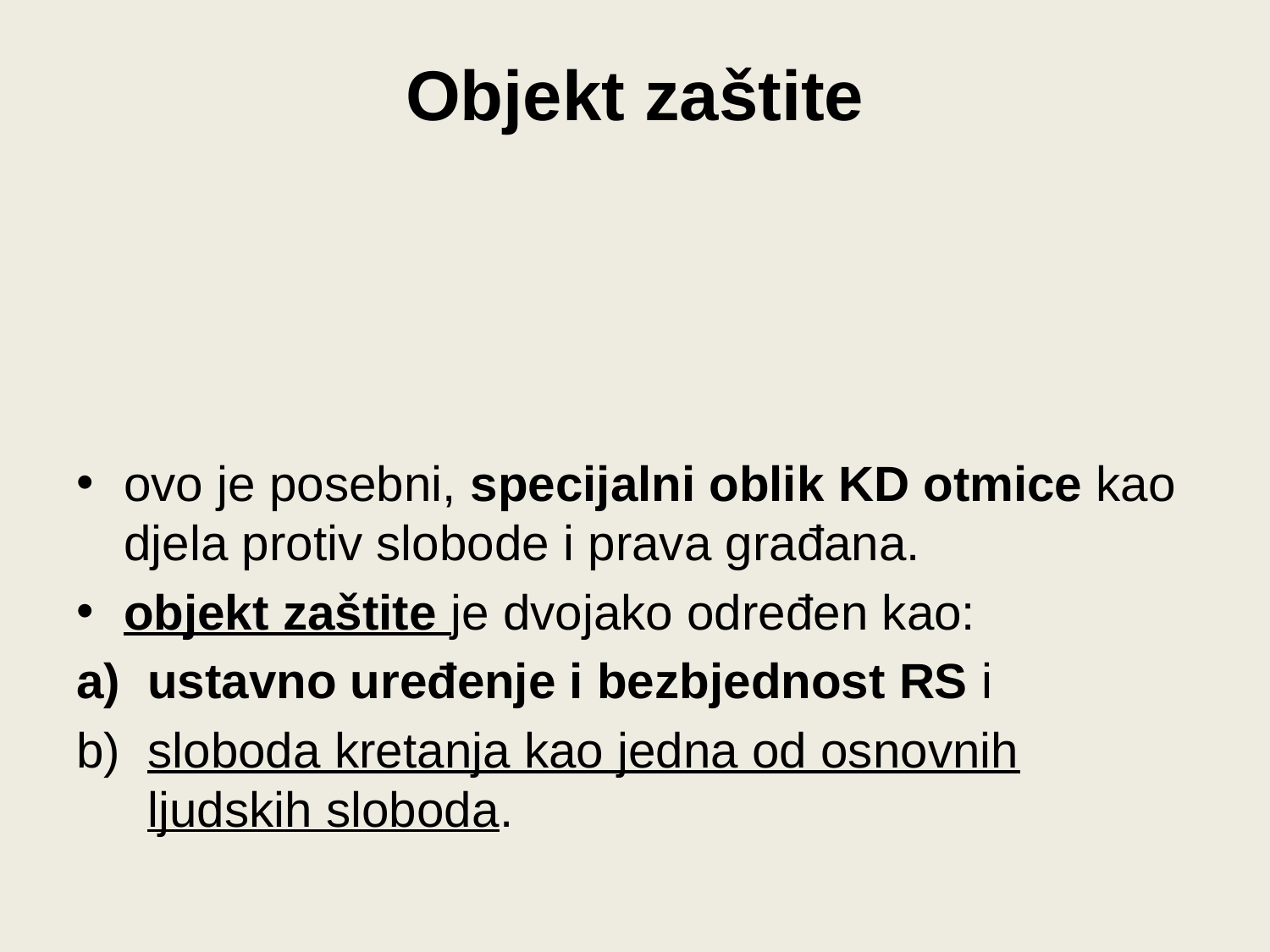

# Objekt zaštite
ovo je posebni, specijalni oblik KD otmice kao djela protiv slobode i prava građana.
objekt zaštite je dvojako određen kao:
ustavno uređenje i bezbjednost RS i
sloboda kretanja kao jedna od osnovnih ljudskih sloboda.